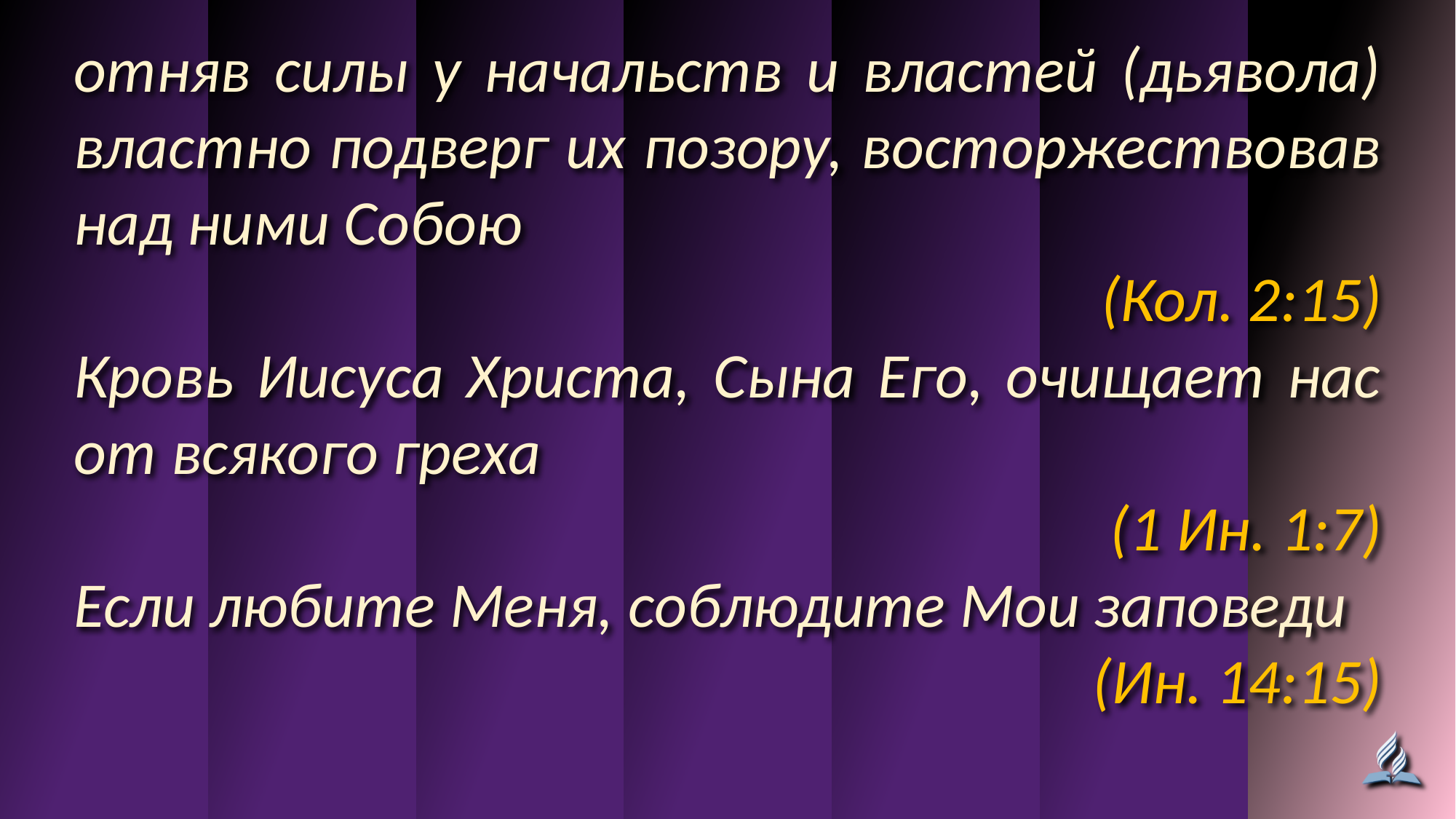

отняв силы у начальств и властей (дьявола) властно подверг их позору, восторжествовав над ними Собою
(Кол. 2:15)
Кровь Иисуса Христа, Сына Его, очищает нас от всякого греха
(1 Ин. 1:7)
Если любите Меня, соблюдите Мои заповеди
(Ин. 14:15)